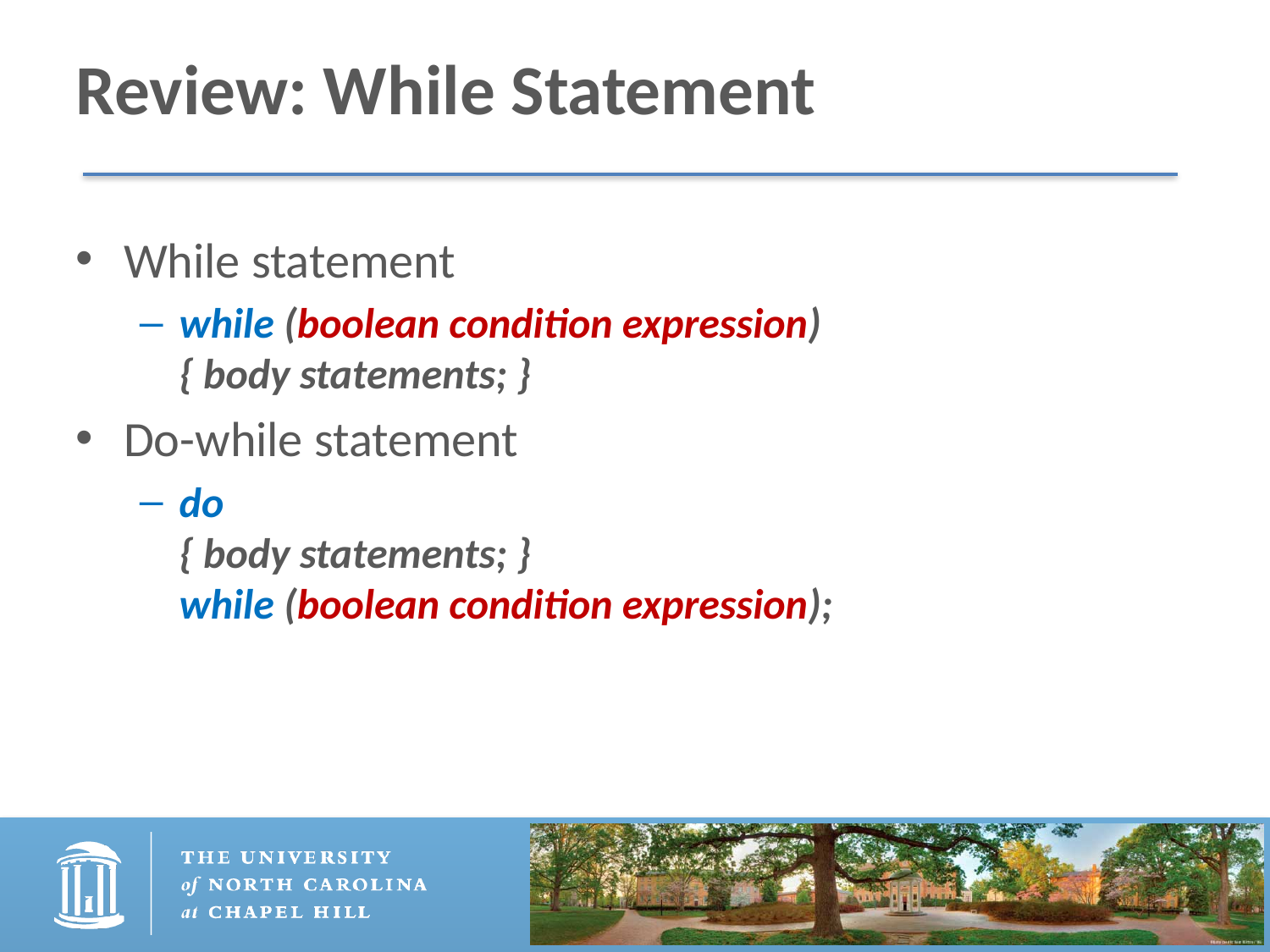

# Review: While Statement
While statement
while (boolean condition expression)
{ body statements; }
Do-while statement
do
{ body statements; }
while (boolean condition expression);